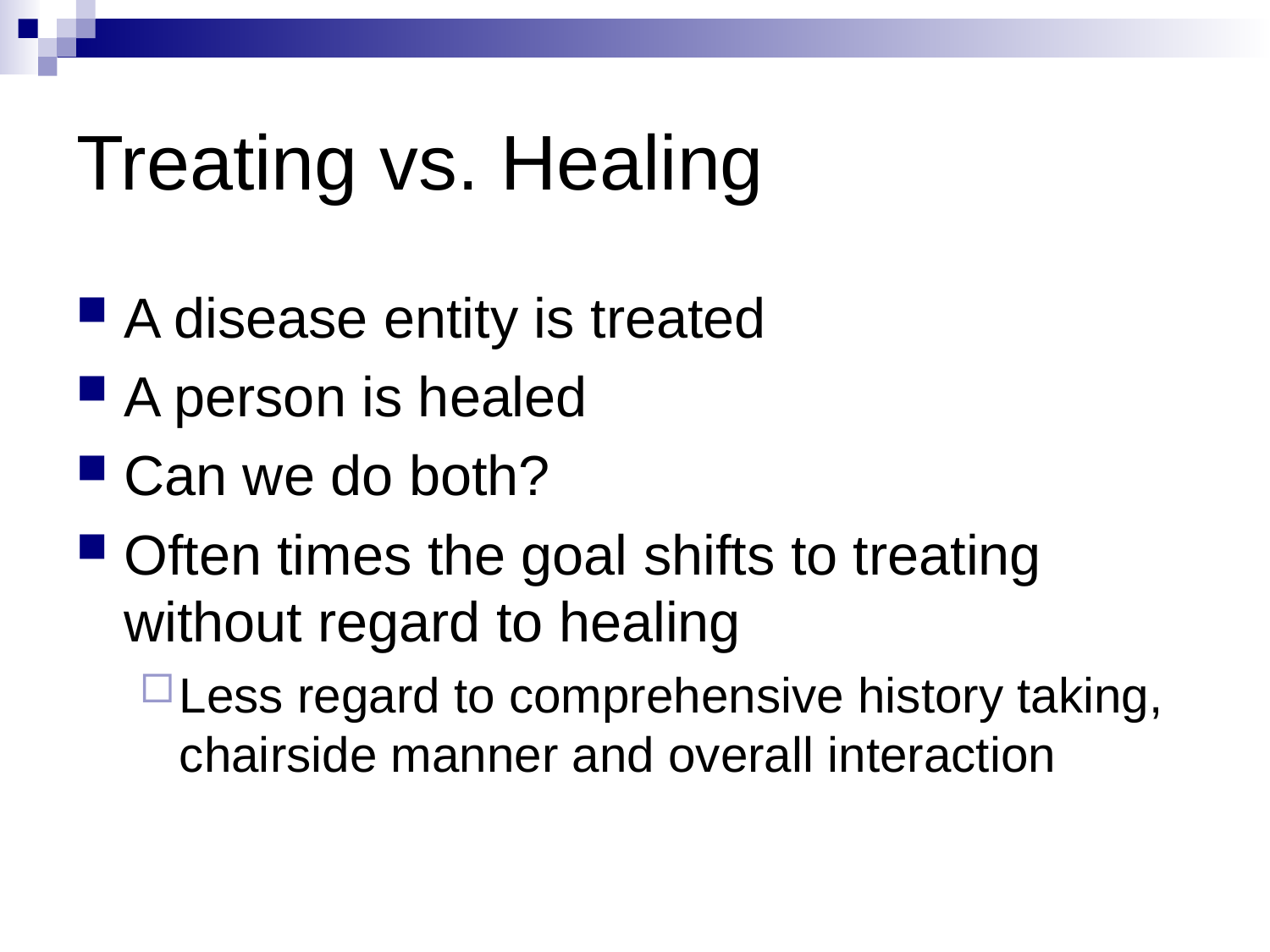

# Treating vs. Healing
A disease entity is treated
A person is healed
Can we do both?
Often times the goal shifts to treating without regard to healing
Less regard to comprehensive history taking, chairside manner and overall interaction